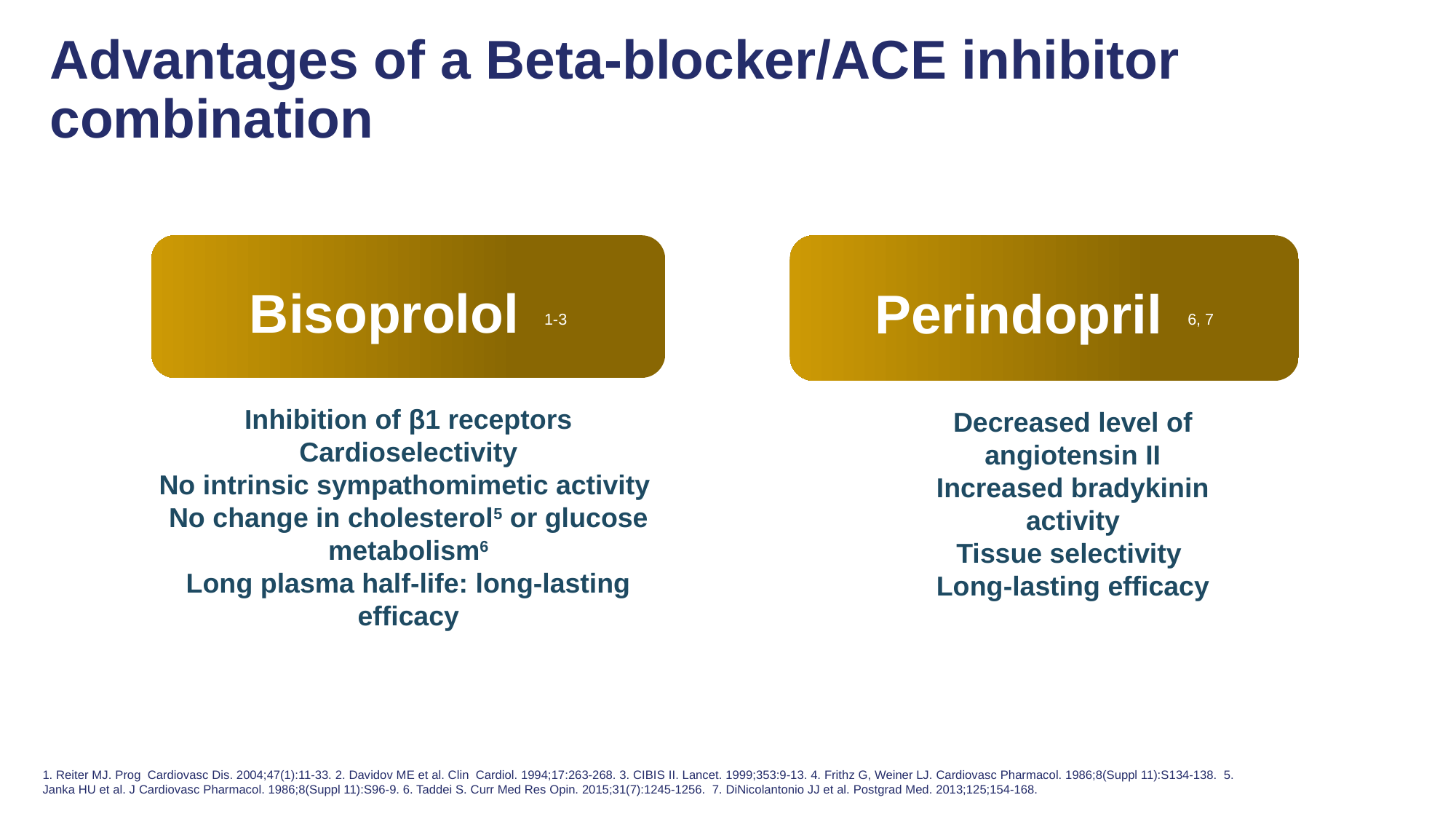

Advantages of a Beta-blocker/ACE inhibitor combination
Bisoprolol 1-3
Perindopril 6, 7
Inhibition of β1 receptors
Cardioselectivity
No intrinsic sympathomimetic activity
No change in cholesterol5 or glucose metabolism6
Long plasma half-life: long-lasting efficacy
Decreased level of angiotensin II
Increased bradykinin activity
Tissue selectivity
Long-lasting efficacy

1. Reiter MJ. Prog  Cardiovasc Dis. 2004;47(1):11-33. 2. Davidov ME et al. Clin  Cardiol. 1994;17:263-268. 3. CIBIS II. Lancet. 1999;353:9-13. 4. Frithz G, Weiner LJ. Cardiovasc Pharmacol. 1986;8(Suppl 11):S134-138.  5. Janka HU et al. J Cardiovasc Pharmacol. 1986;8(Suppl 11):S96-9. 6. Taddei S. Curr Med Res Opin. 2015;31(7):1245-1256.  7. DiNicolantonio JJ et al. Postgrad Med. 2013;125;154-168.